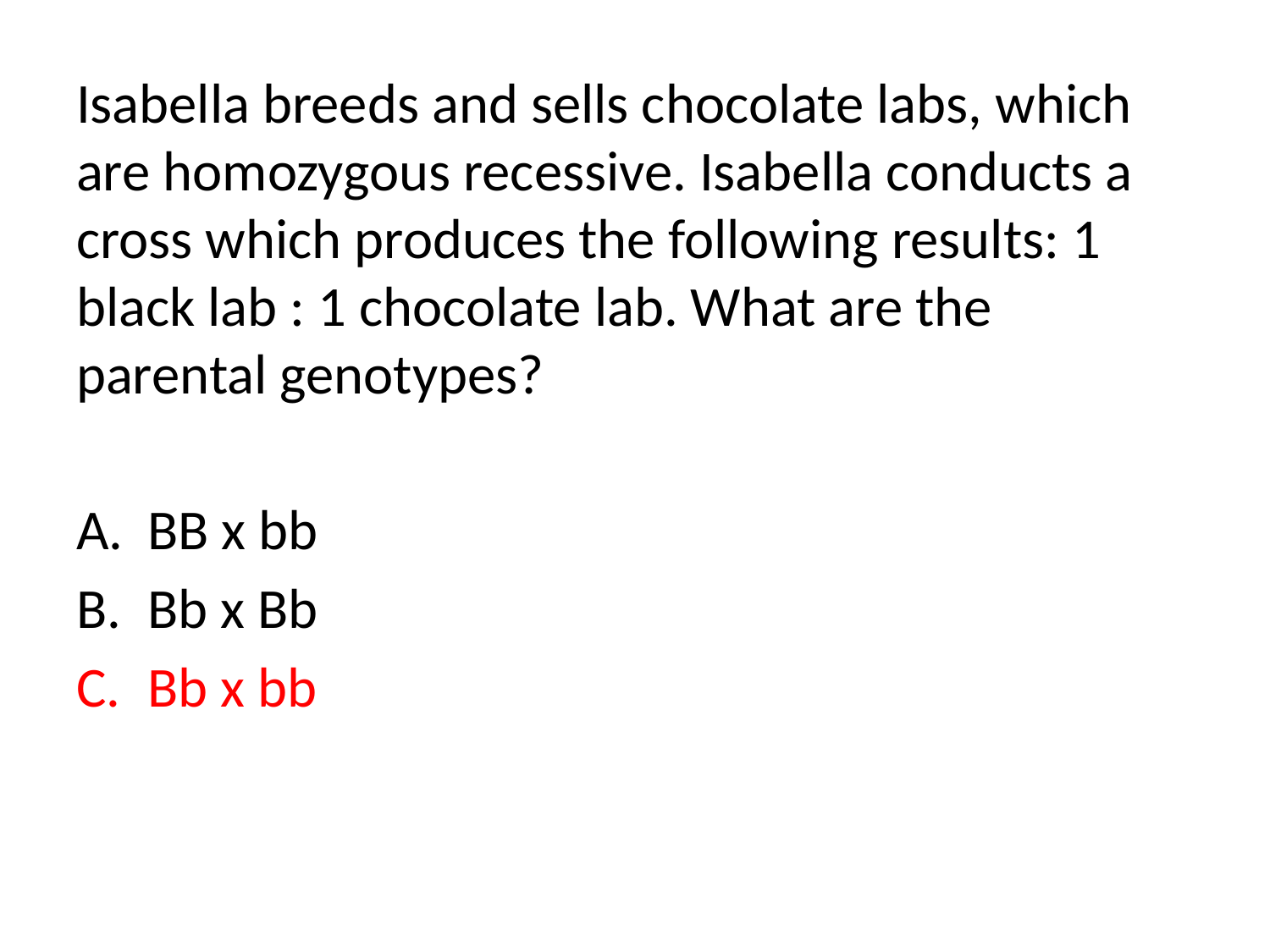

# Isabella breeds and sells chocolate labs, which are homozygous recessive. Isabella conducts a cross which produces the following results: 1 black lab : 1 chocolate lab. What are the parental genotypes?
BB x bb
Bb x Bb
Bb x bb